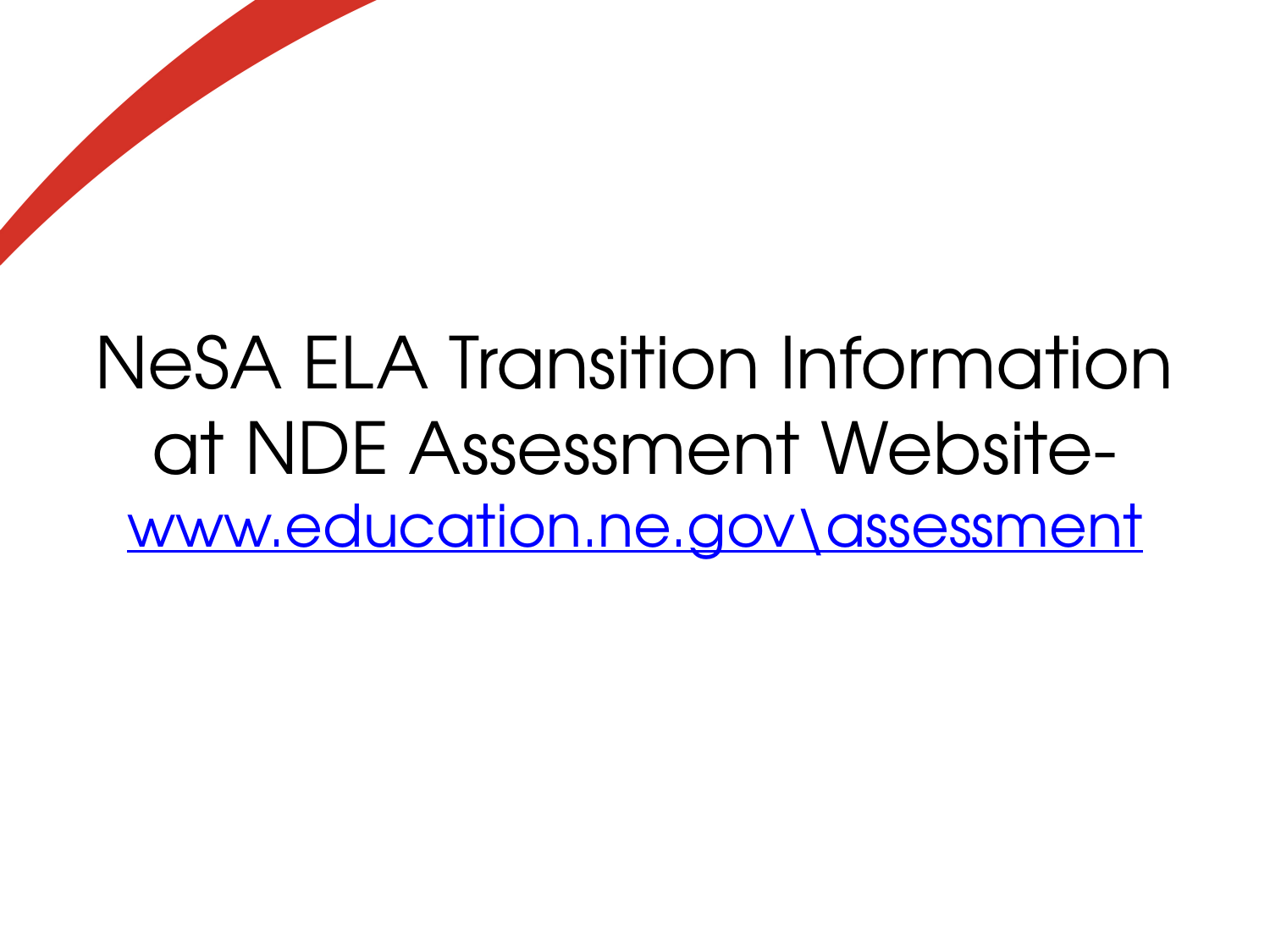

# NeSA ELA Transition Information at NDE Assessment Website- www.education.ne.gov\assessment